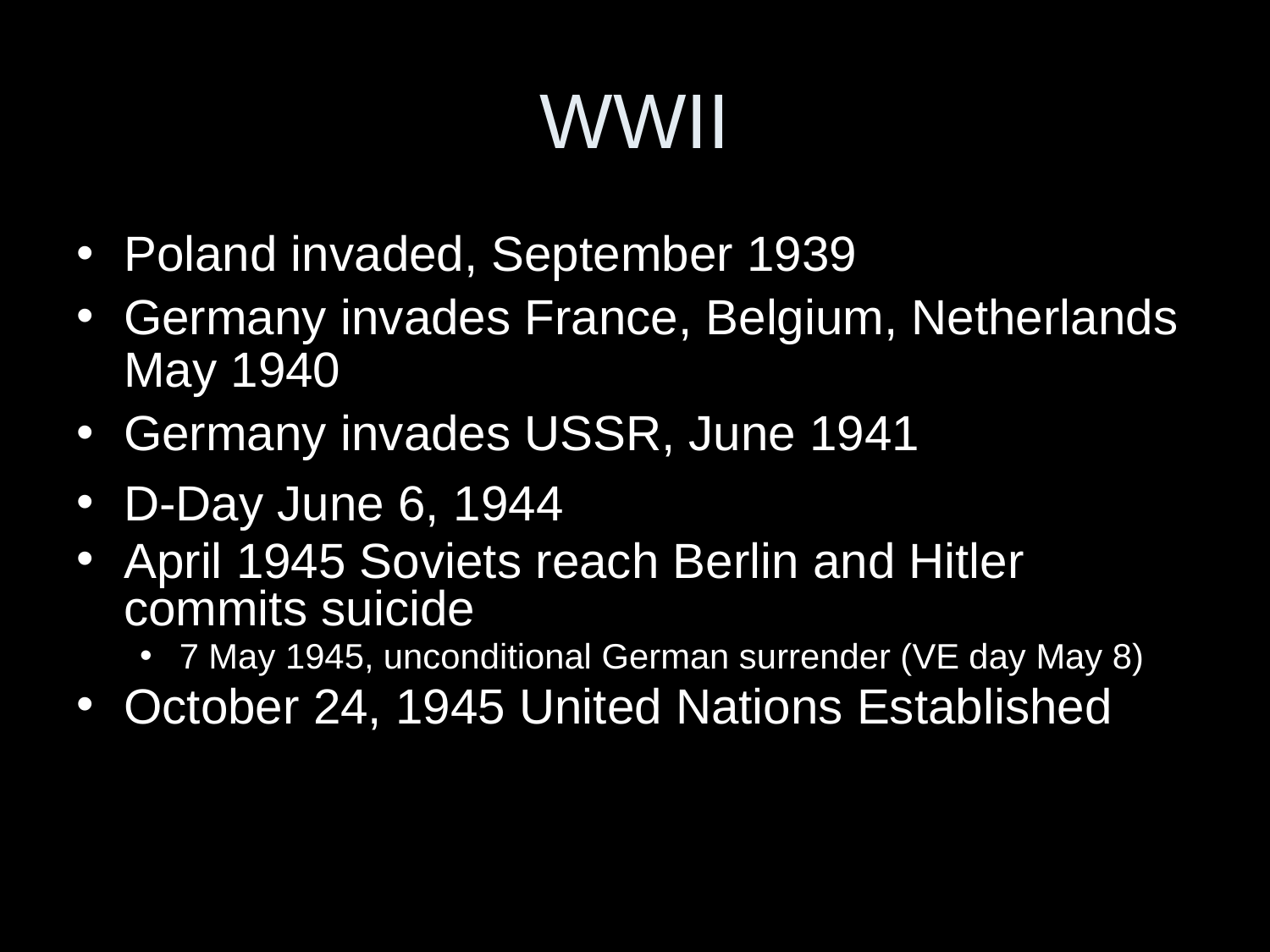

# WWII
Poland invaded, September 1939
Germany invades France, Belgium, Netherlands May 1940
Germany invades USSR, June 1941
D-Day June 6, 1944
April 1945 Soviets reach Berlin and Hitler commits suicide
7 May 1945, unconditional German surrender (VE day May 8)
October 24, 1945 United Nations Established